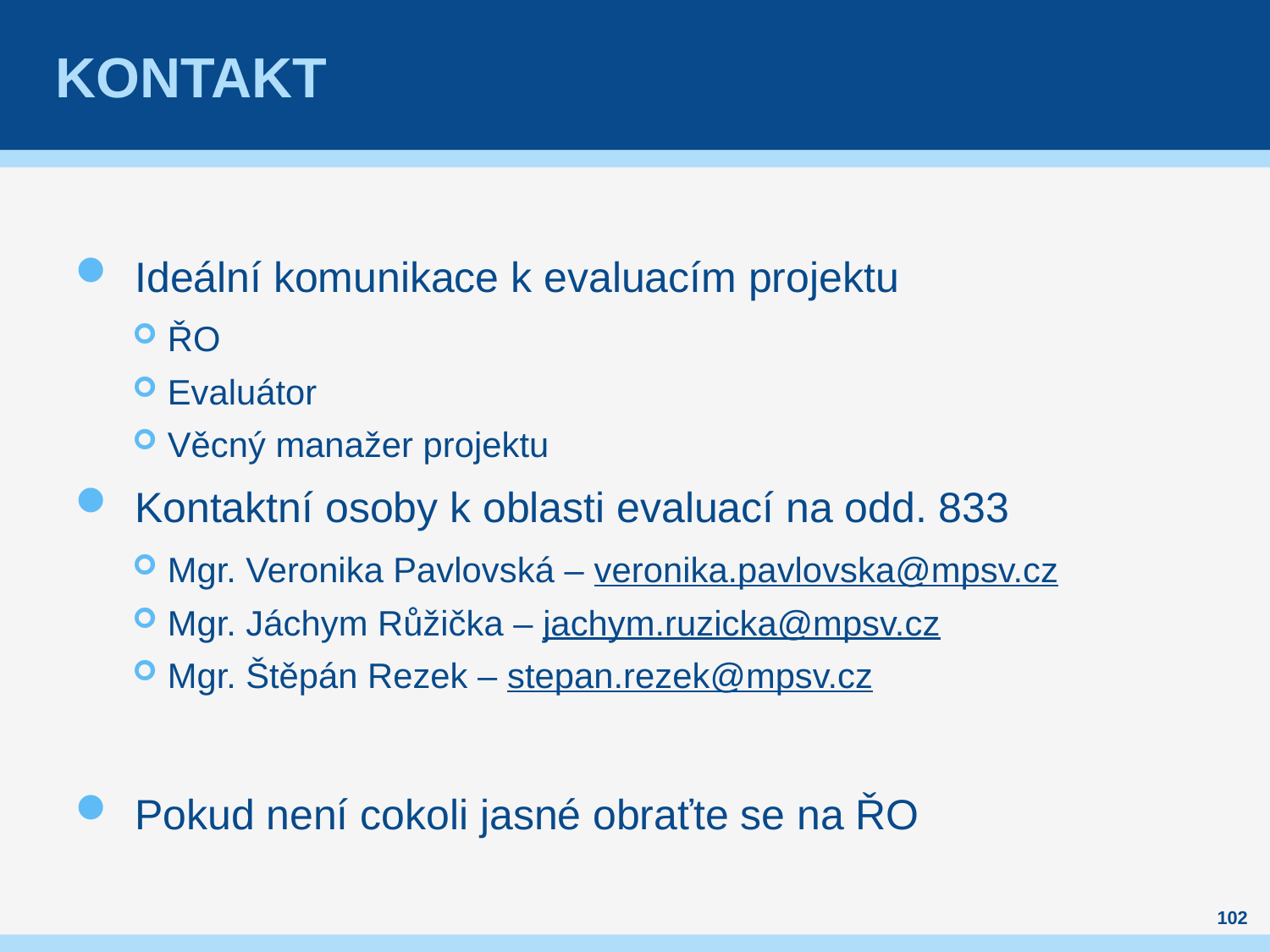

# kontakt
Ideální komunikace k evaluacím projektu
ŘO
Evaluátor
Věcný manažer projektu
Kontaktní osoby k oblasti evaluací na odd. 833
Mgr. Veronika Pavlovská – veronika.pavlovska@mpsv.cz
Mgr. Jáchym Růžička – jachym.ruzicka@mpsv.cz
Mgr. Štěpán Rezek – stepan.rezek@mpsv.cz

Pokud není cokoli jasné obraťte se na ŘO

102